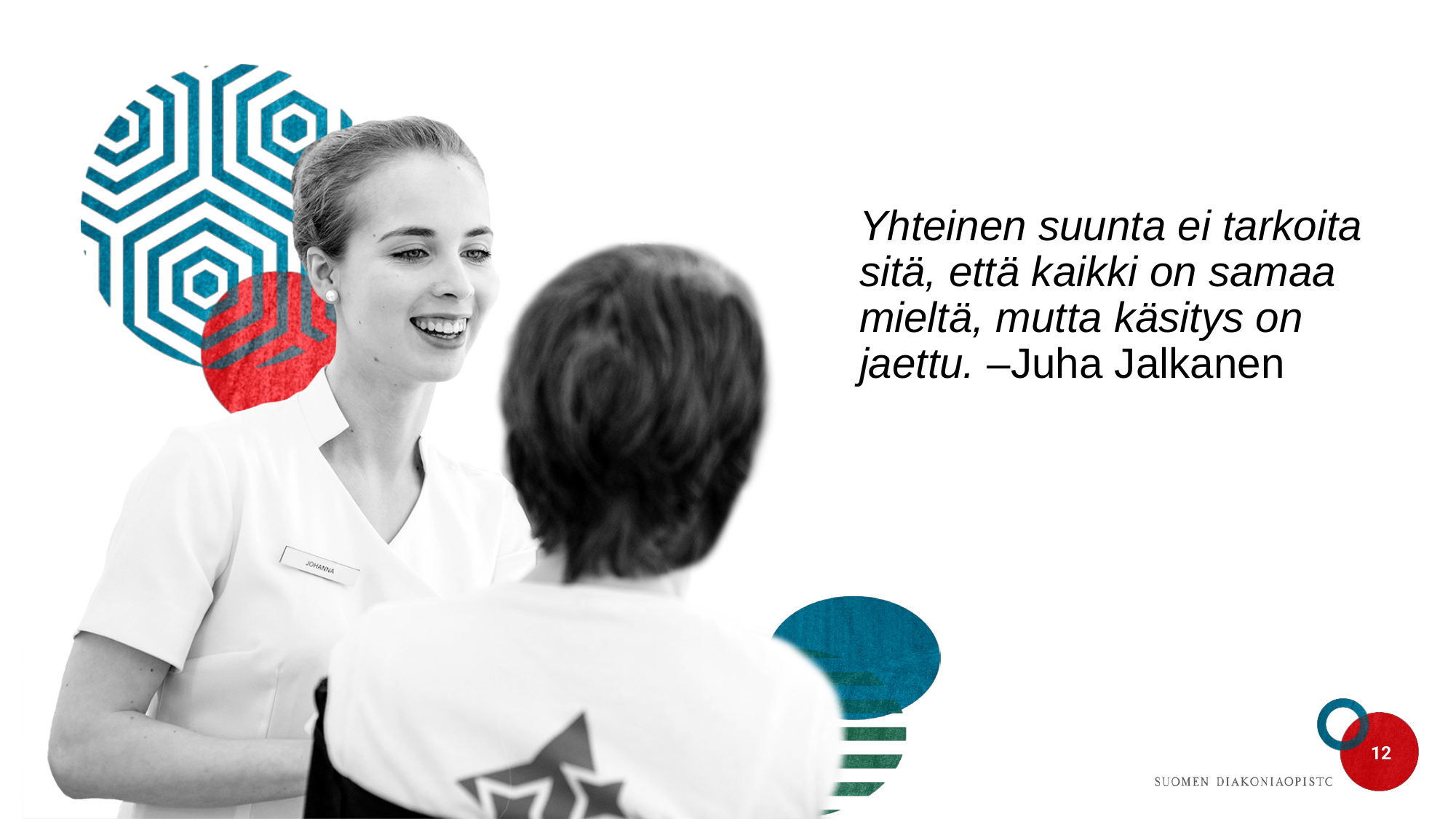

Yhteinen suunta ei tarkoita sitä, että kaikki on samaa mieltä, mutta käsitys on jaettu. –Juha Jalkanen